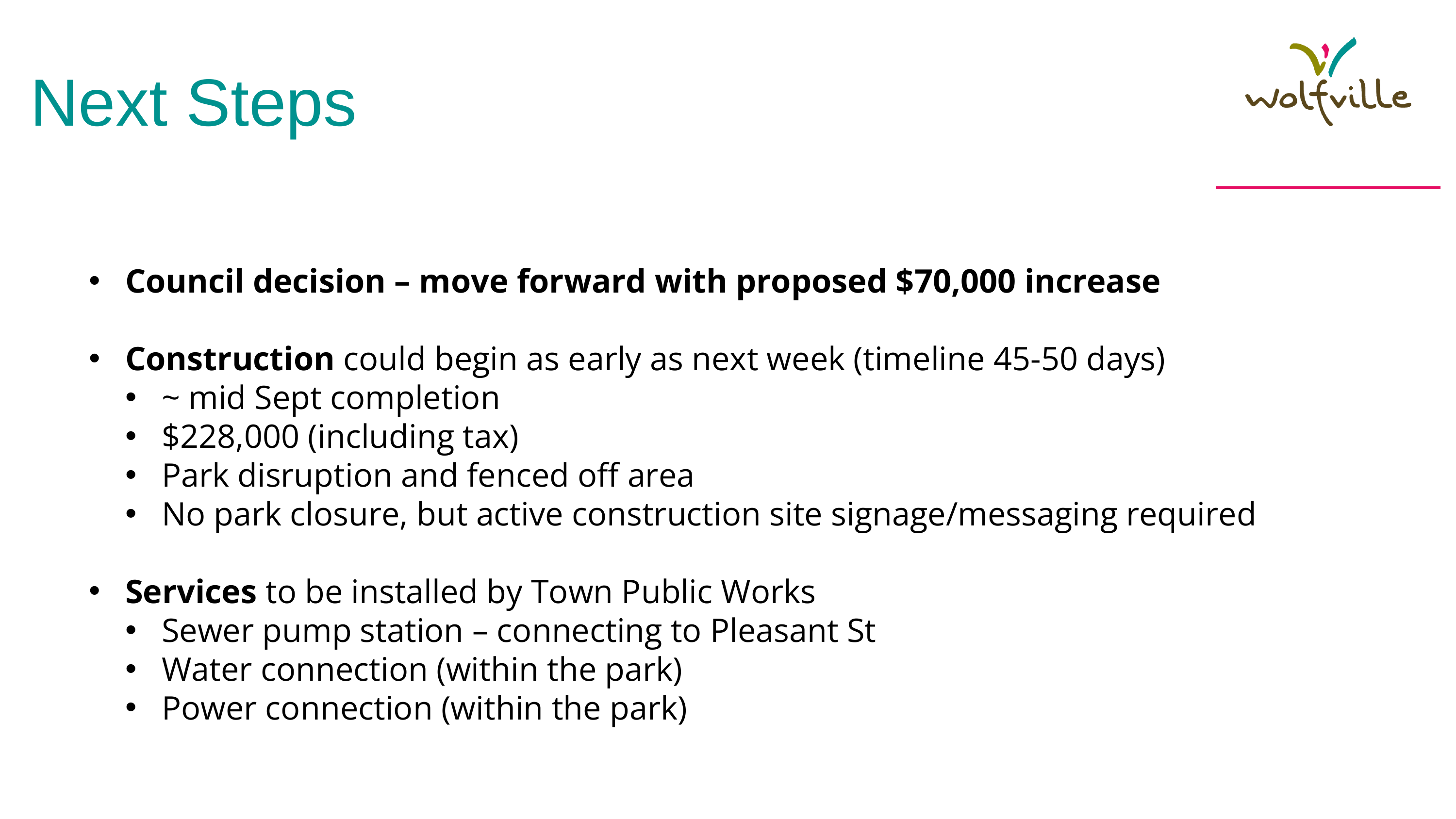

Next Steps

Council decision – move forward with proposed $70,000 increase

Construction could begin as early as next week (timeline 45-50 days)
~ mid Sept completion
$228,000 (including tax)
Park disruption and fenced off area
No park closure, but active construction site signage/messaging required

Services to be installed by Town Public Works
Sewer pump station – connecting to Pleasant St
Water connection (within the park)
Power connection (within the park)